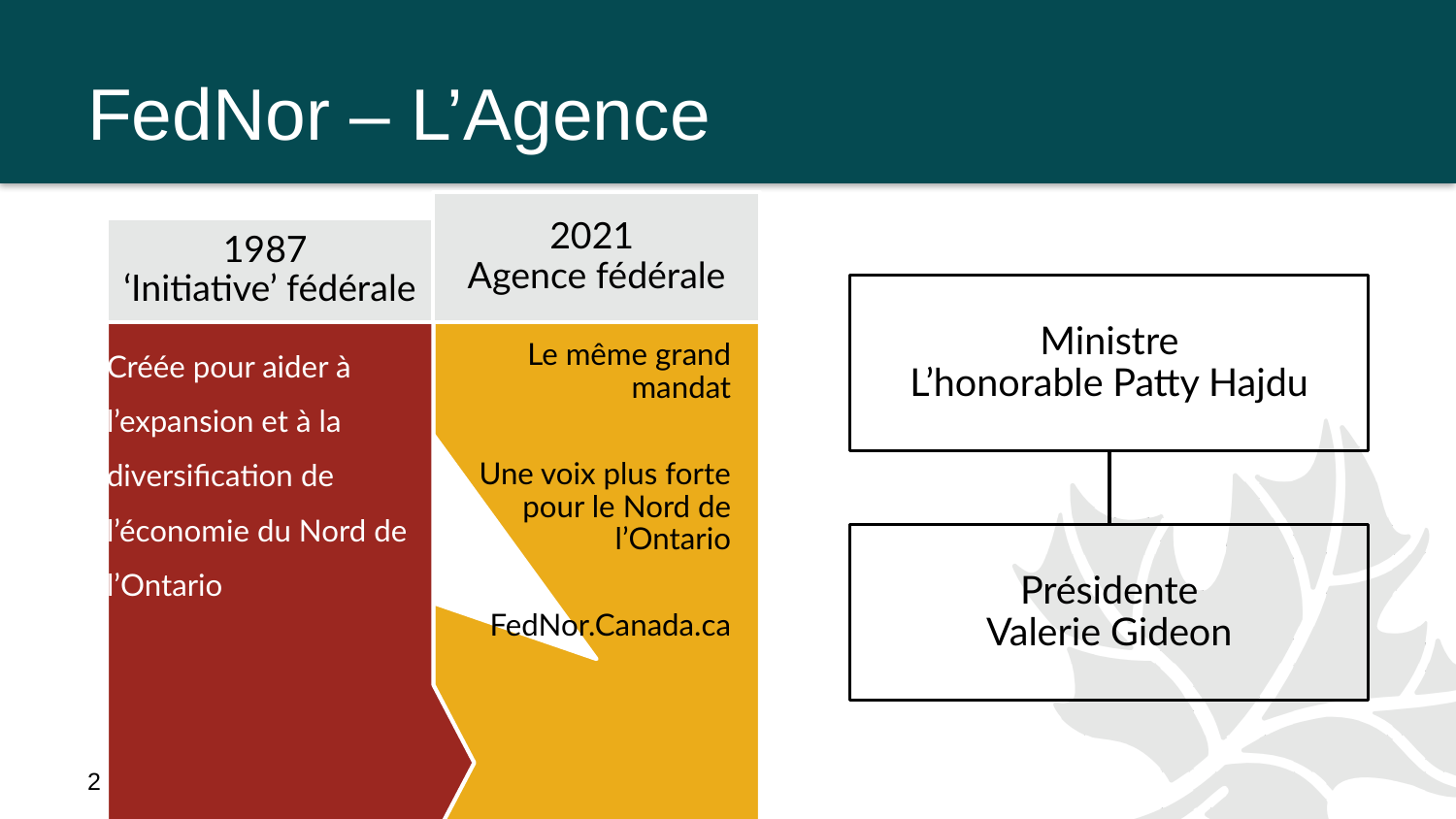

# FedNor – L’Agence
Le même grand mandat

Une voix plus forte pour le Nord de l’Ontario

FedNor.Canada.ca
2021
Agence fédérale
Créée pour aider à l’expansion et à la diversification de l’économie du Nord de l’Ontario
1987
‘Initiative’ fédérale
Ministre
L’honorable Patty Hajdu
Présidente
Valerie Gideon
2